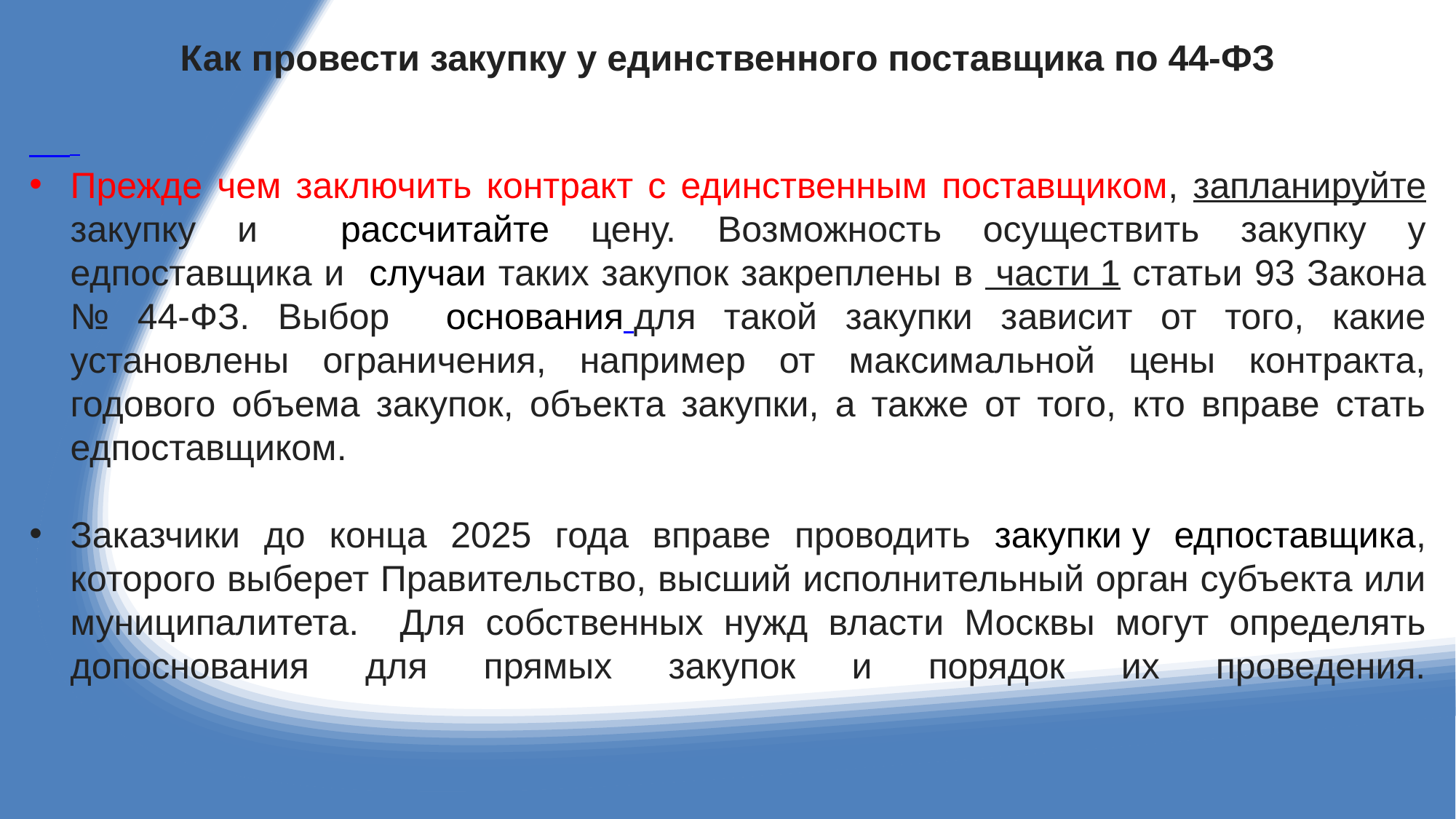

# Как провести закупку у единственного поставщика по 44-ФЗ

Прежде чем заключить контракт с единственным поставщиком, запланируйте закупку и  рассчитайте цену. Возможность осуществить закупку у едпоставщика и  случаи таких закупок закреплены в  части 1 статьи 93 Закона № 44-ФЗ. Выбор  основания для такой закупки зависит от того, какие установлены ограничения, например от максимальной цены контракта, годового объема закупок, объекта закупки, а также от того, кто вправе стать едпоставщиком.

Заказчики до конца 2025 года вправе проводить закупки у едпоставщика, которого выберет Правительство, высший исполнительный орган субъекта или муниципалитета.  Для собственных нужд власти Москвы могут определять допоснования для прямых закупок и порядок их проведения.